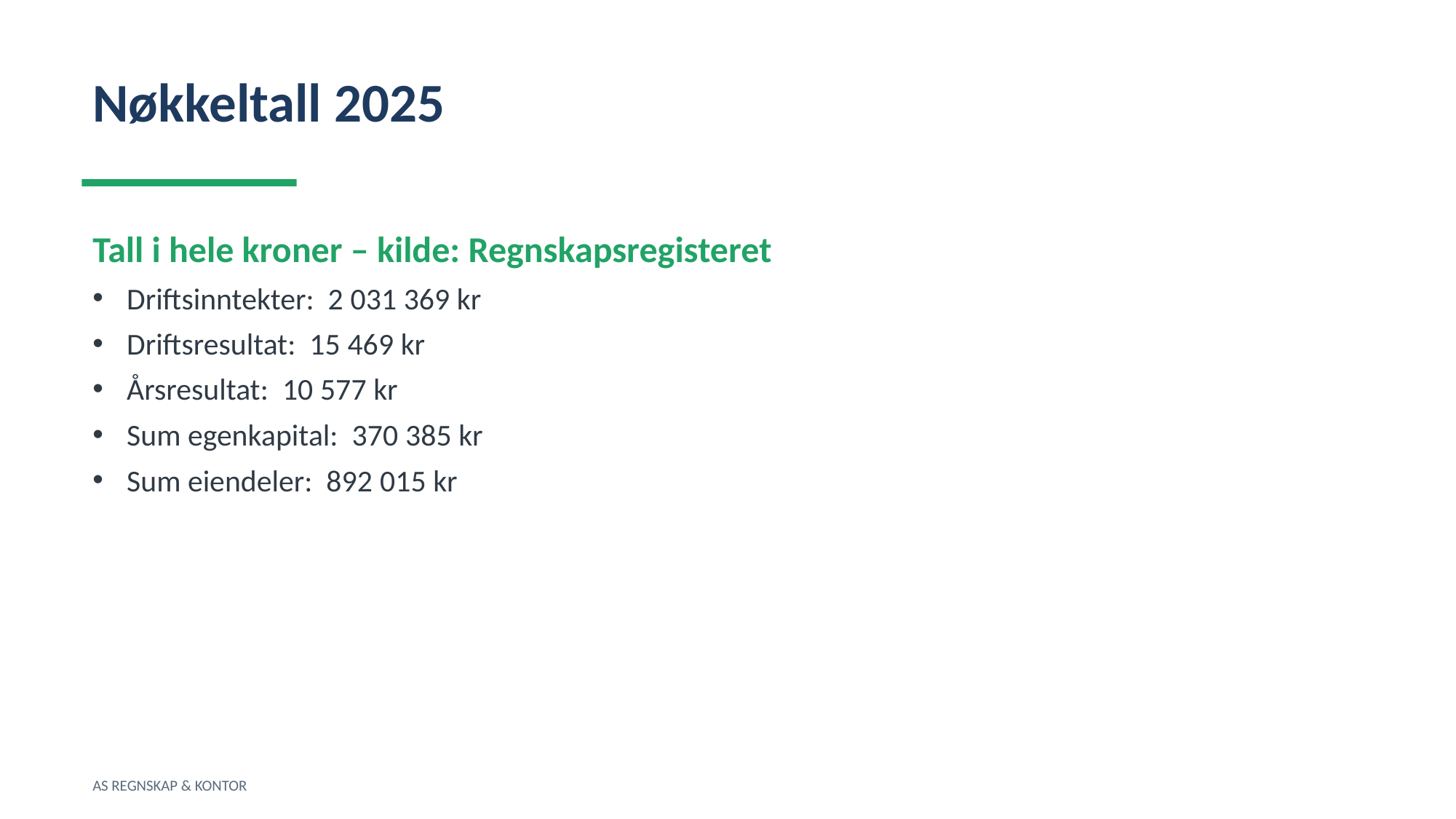

Nøkkeltall 2025

Tall i hele kroner – kilde: Regnskapsregisteret
Driftsinntekter:  2 031 369 kr
Driftsresultat:  15 469 kr
Årsresultat:  10 577 kr
Sum egenkapital:  370 385 kr
Sum eiendeler:  892 015 kr
AS REGNSKAP & KONTOR